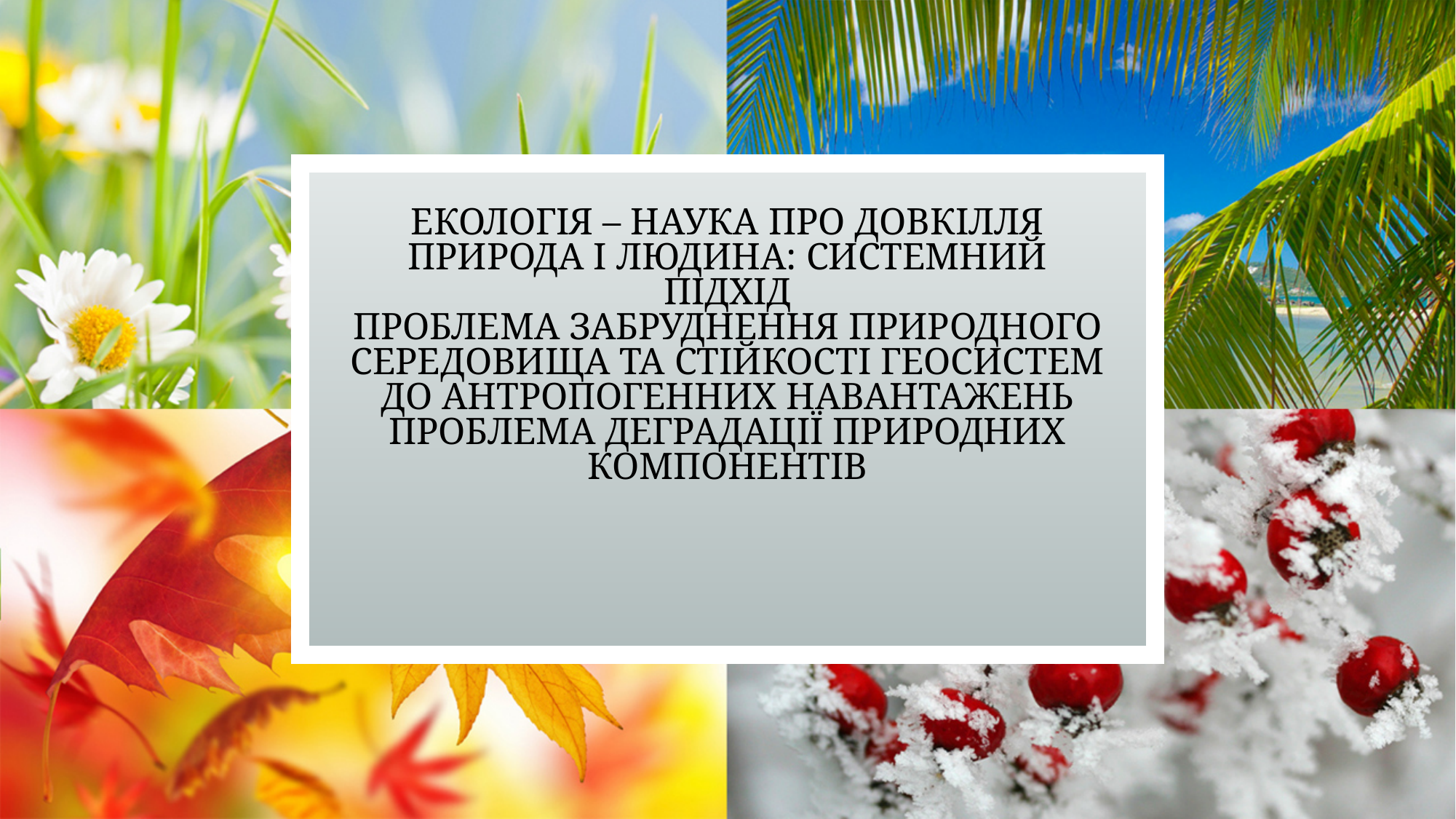

# Екологія – наука про довкілля Природа і людина: системний підхід Проблема забруднення природного середовища та стійкості геосистем до антропогенних навантажень Проблема деградації природних компонентів